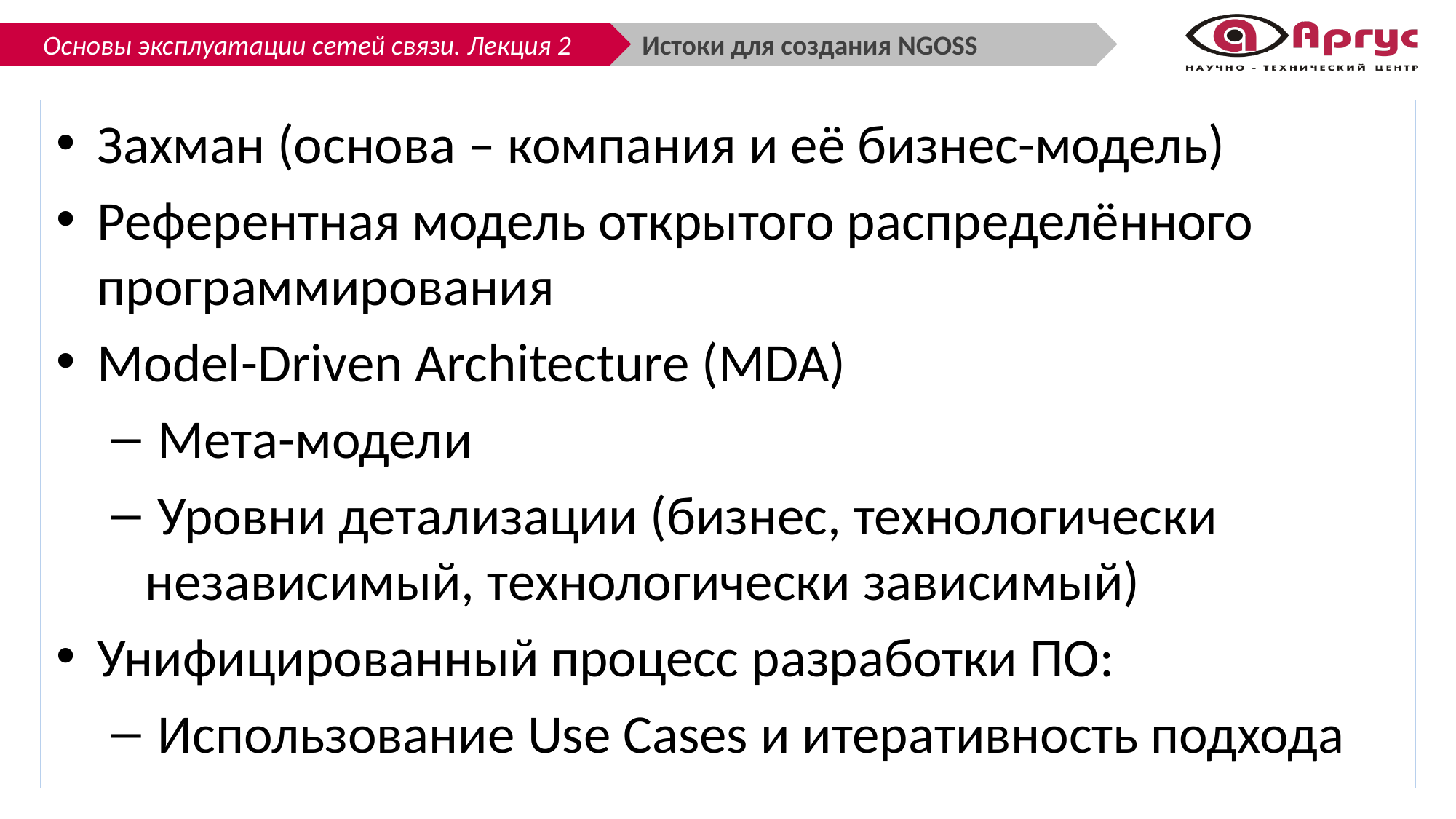

Истоки для создания NGOSS
Захман (основа – компания и её бизнес-модель)
Референтная модель открытого распределённого программирования
Model-Driven Architecture (MDA)
 Мета-модели
 Уровни детализации (бизнес, технологически независимый, технологически зависимый)
Унифицированный процесс разработки ПО:
 Использование Use Cases и итеративность подхода